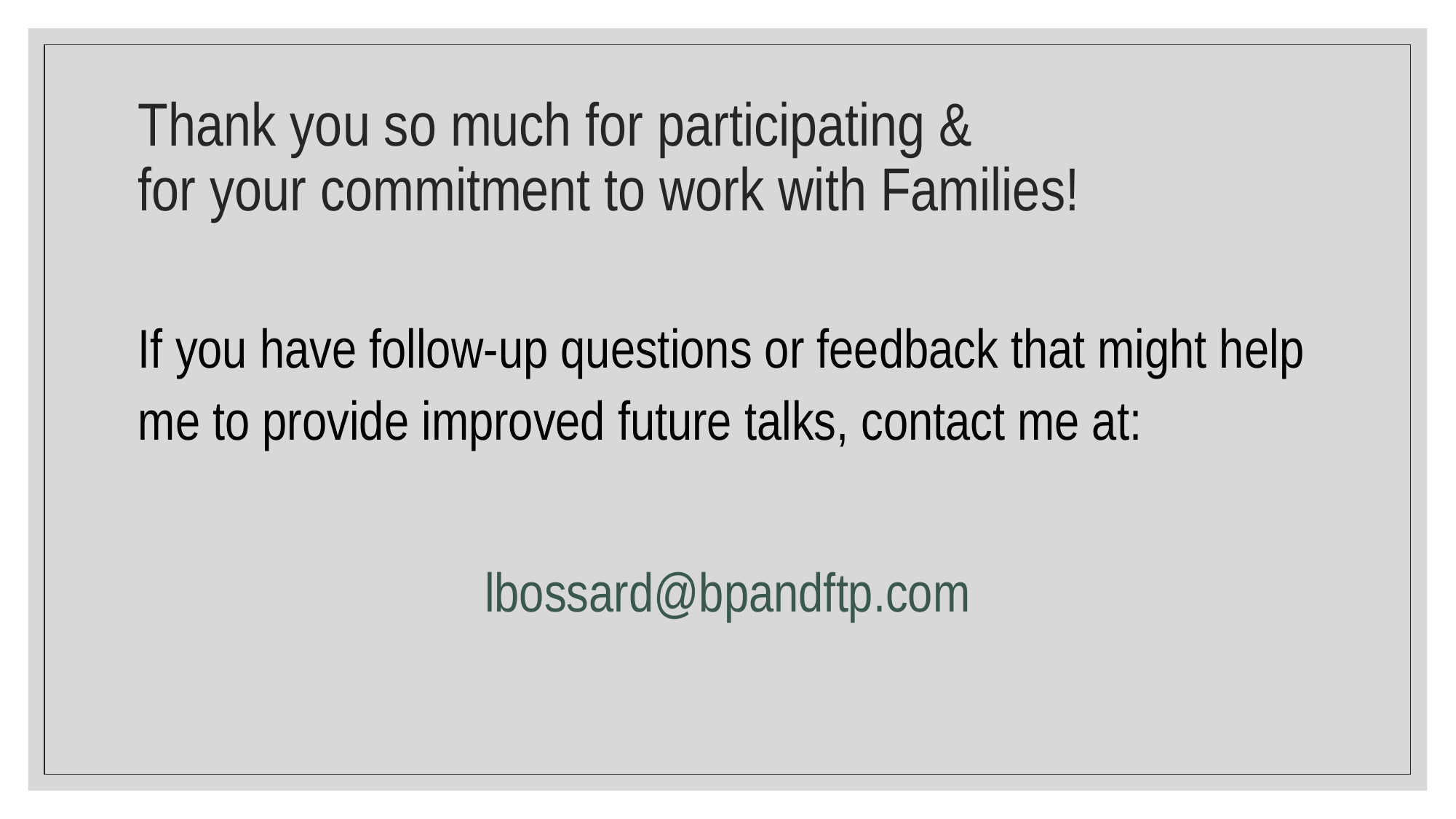

# Thank you so much for participating & for your commitment to work with Families!
If you have follow-up questions or feedback that might help me to provide improved future talks, contact me at:

lbossard@bpandftp.com